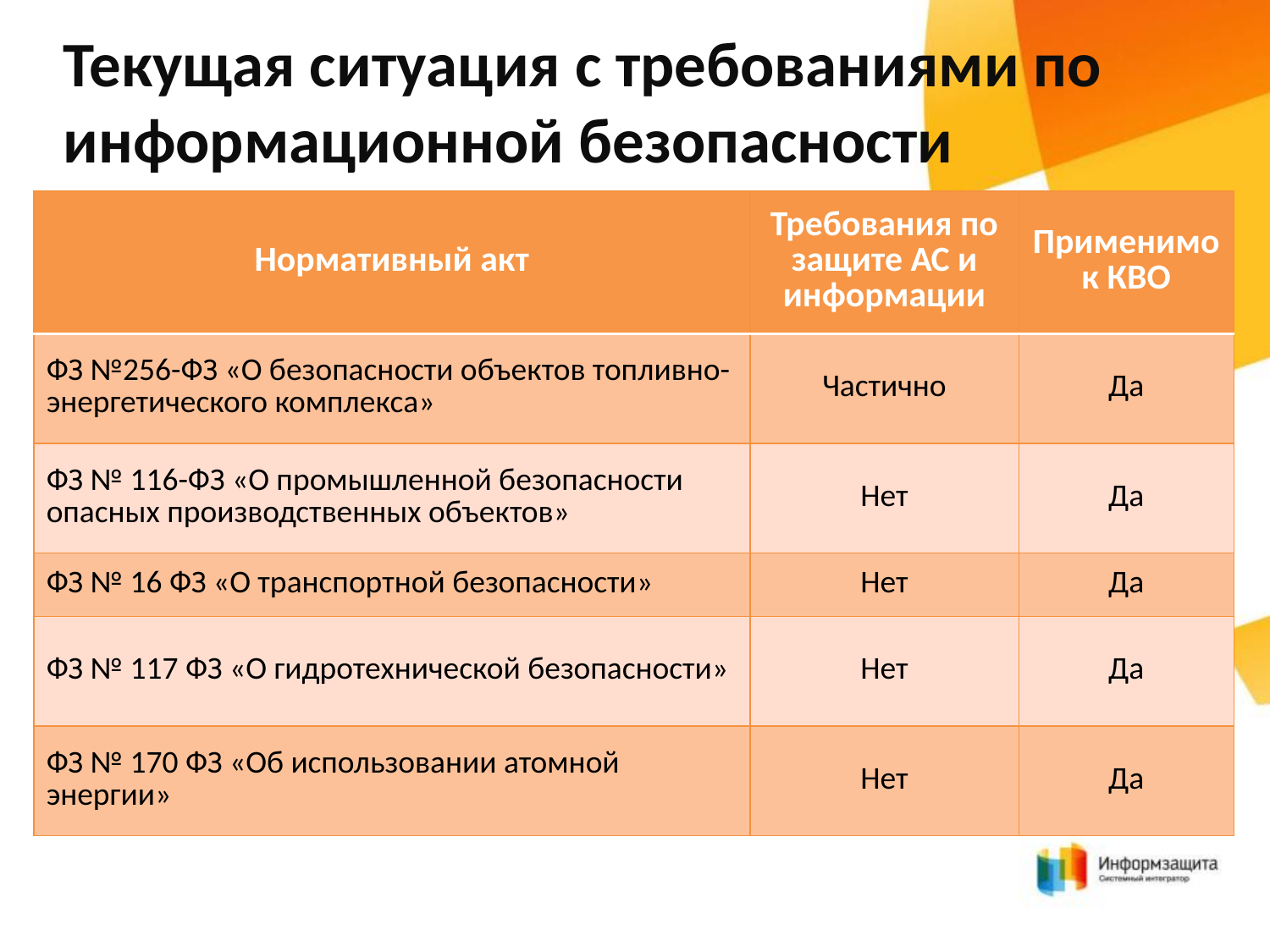

Текущая ситуация с требованиями по информационной безопасности
| Нормативный акт | Требования по защите АС и информации | Применимо к КВО |
| --- | --- | --- |
| ФЗ №256-ФЗ «О безопасности объектов топливно-энергетического комплекса» | Частично | Да |
| ФЗ № 116-ФЗ «О промышленной безопасности опасных производственных объектов» | Нет | Да |
| ФЗ № 16 ФЗ «О транспортной безопасности» | Нет | Да |
| ФЗ № 117 ФЗ «О гидротехнической безопасности» | Нет | Да |
| ФЗ № 170 ФЗ «Об использовании атомной энергии» | Нет | Да |